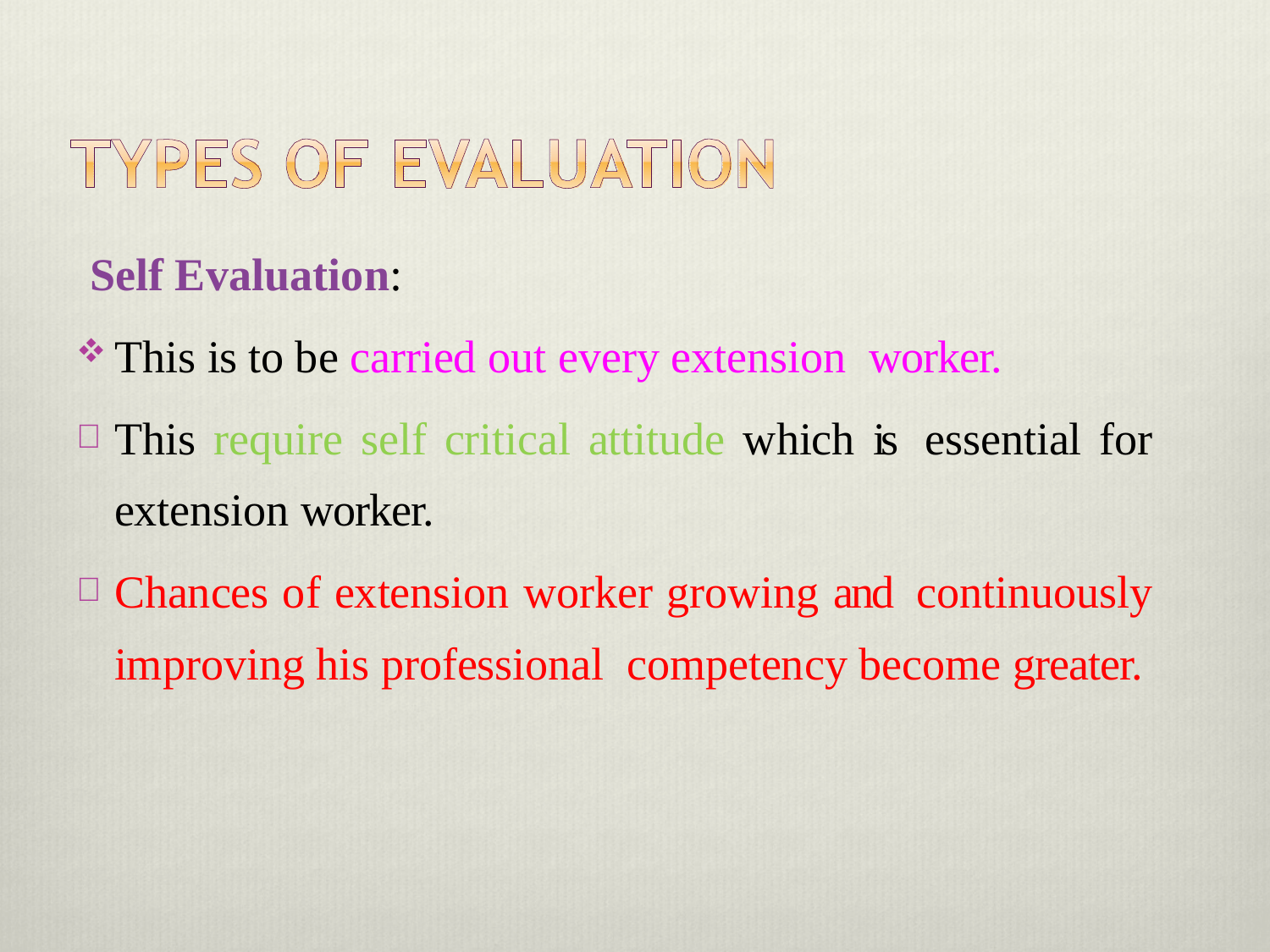

Self Evaluation:
This is to be carried out every extension  worker.
This require self critical attitude which is  essential for extension worker.
Chances of extension worker growing and  continuously improving his professional  competency become greater.